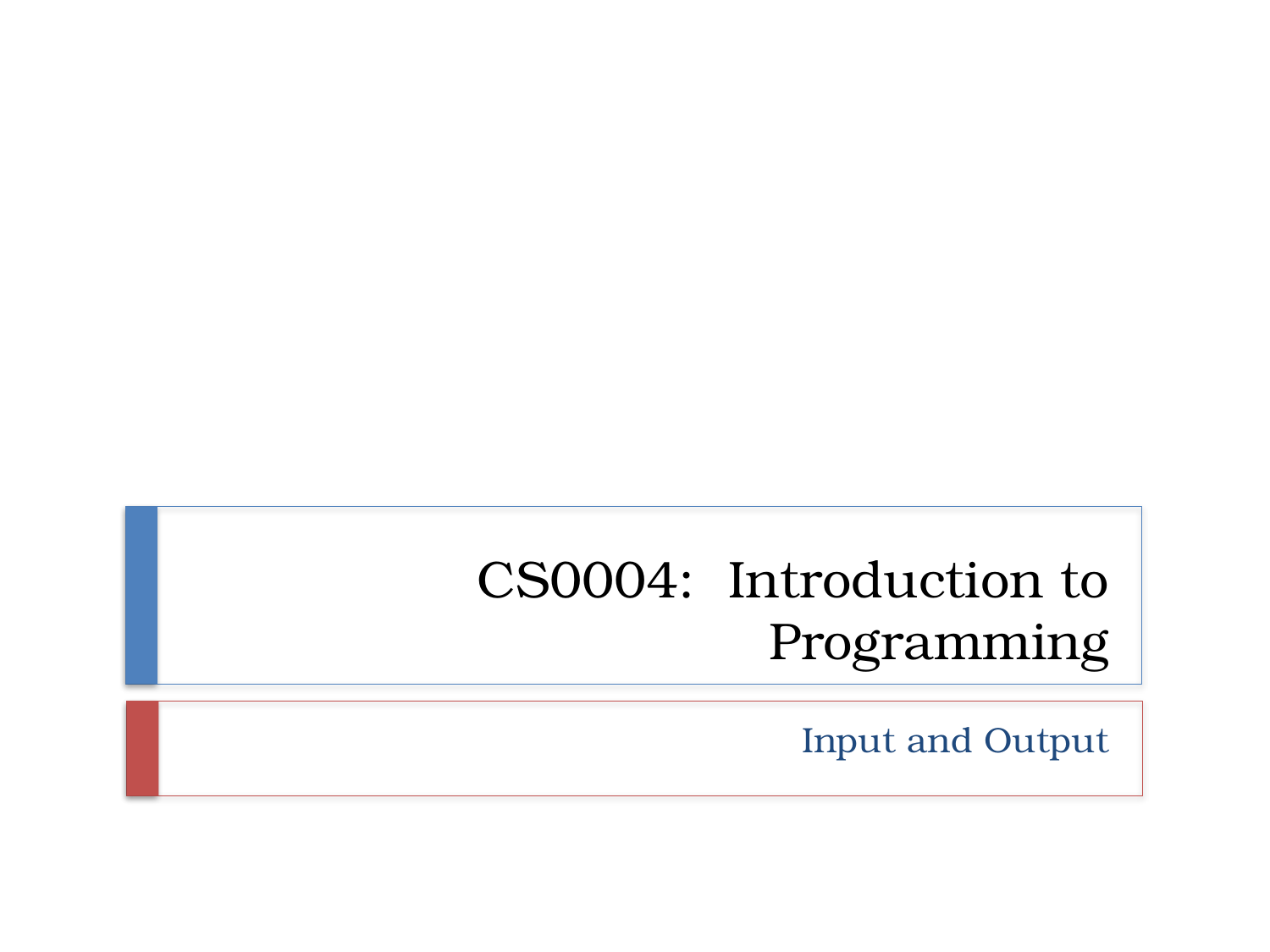

# CS0004:  Introduction to Programming
Input and Output